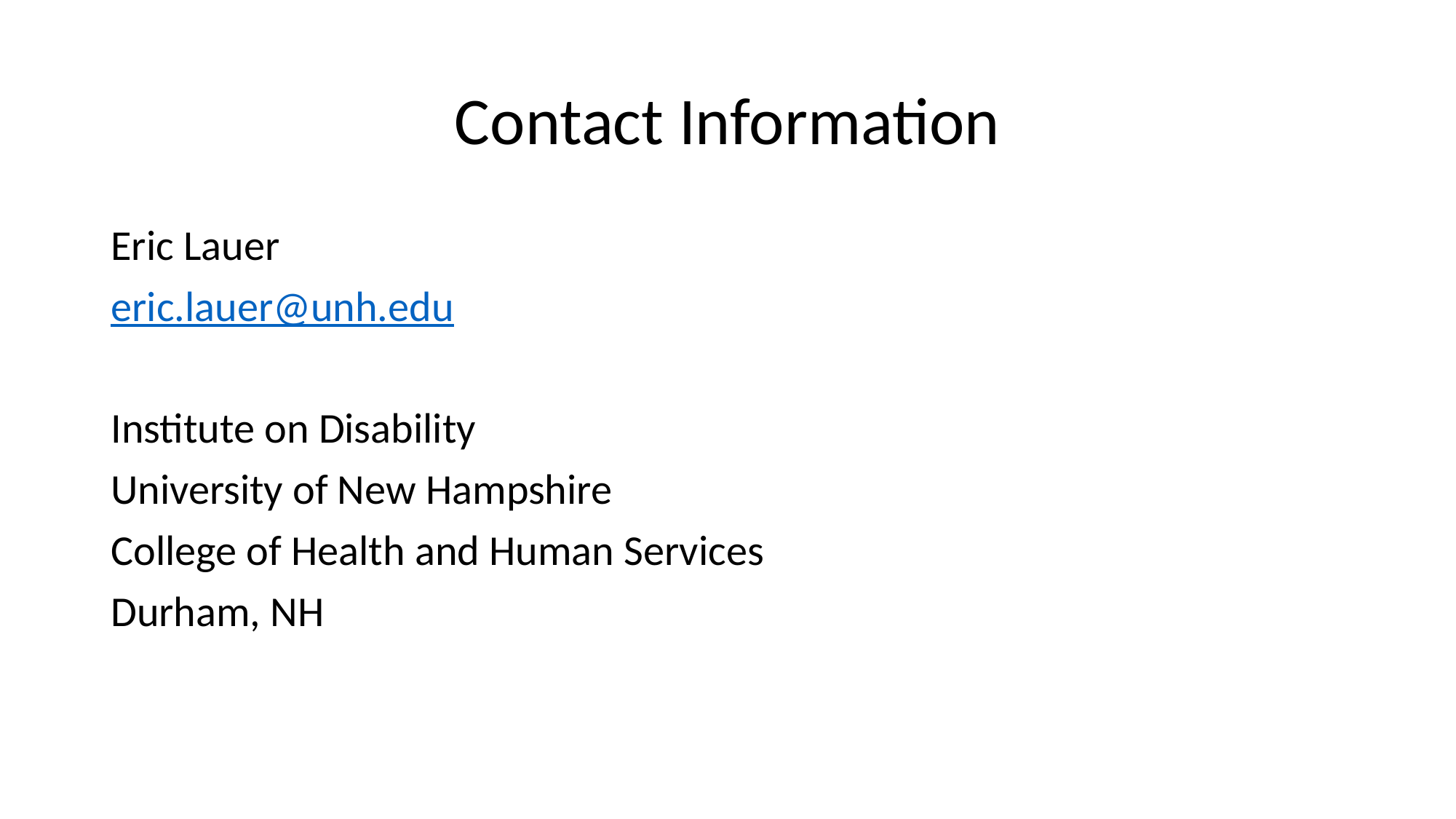

# Contact Information
Eric Lauer
eric.lauer@unh.edu

Institute on Disability
University of New Hampshire
College of Health and Human Services
Durham, NH